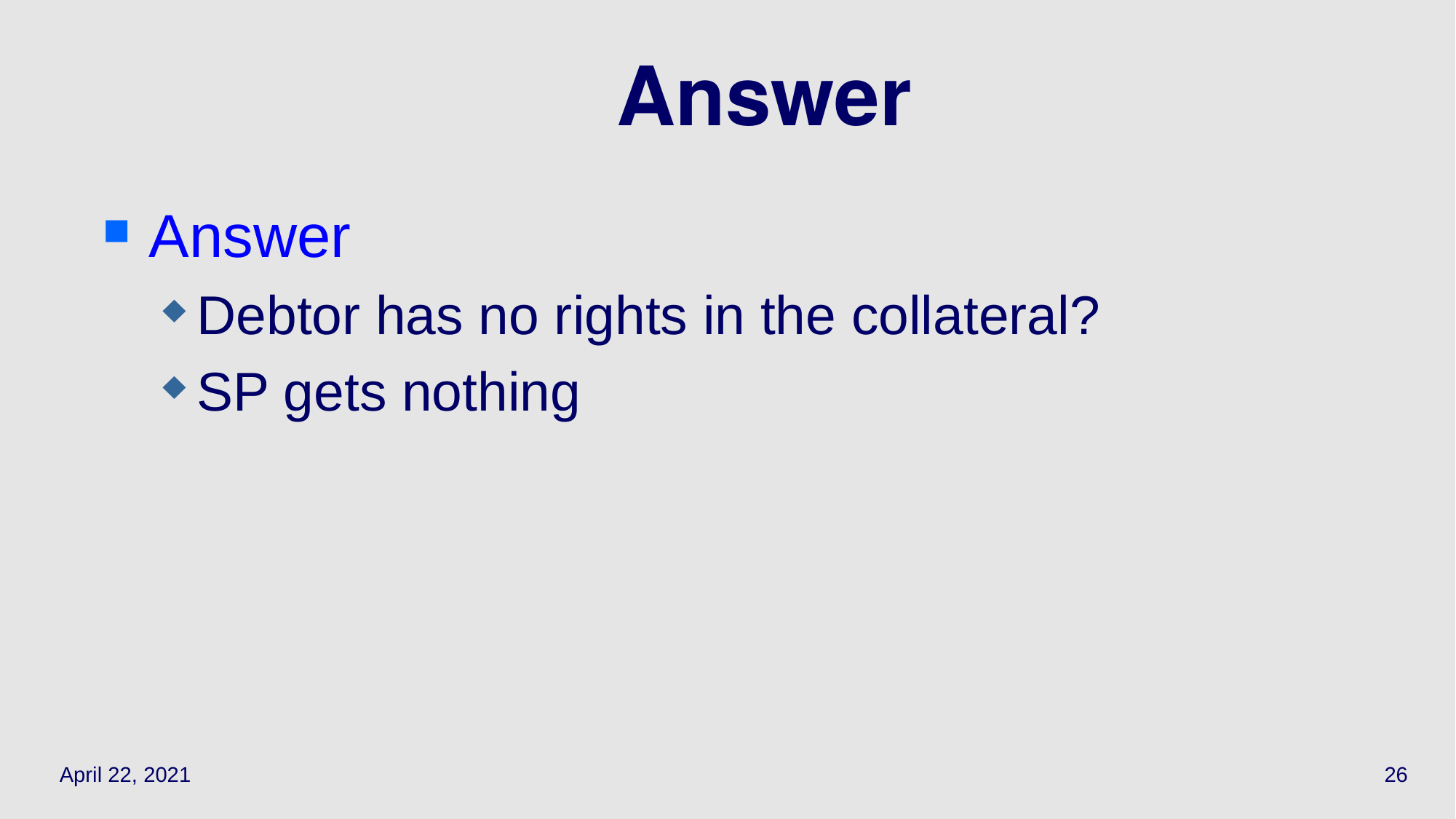

# Answer
Answer
Debtor has no rights in the collateral?
SP gets nothing
April 22, 2021
26